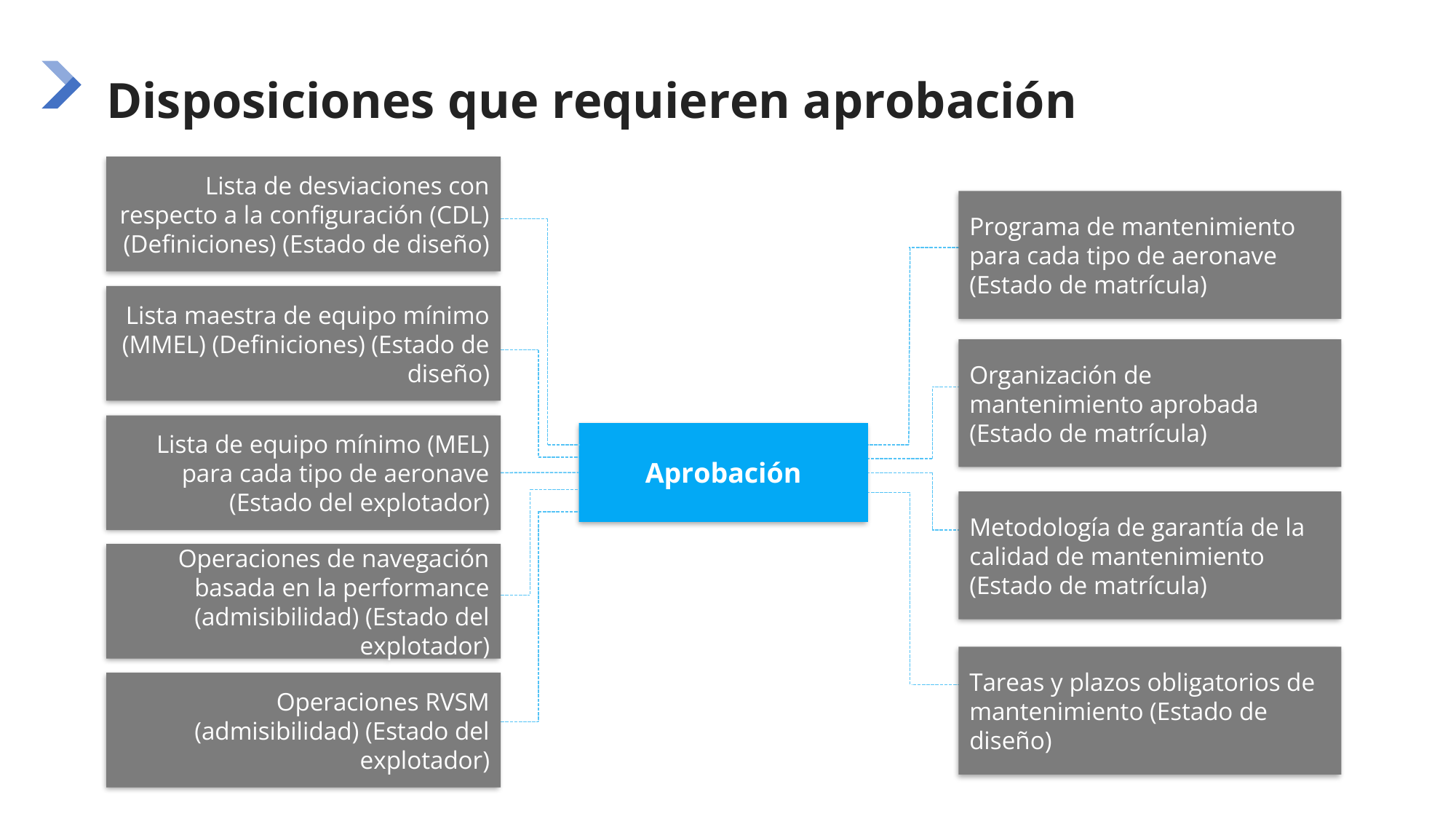

# Disposiciones que requieren aprobación
Lista de desviaciones con respecto a la configuración (CDL) (Definiciones) (Estado de diseño)
Lista maestra de equipo mínimo (MMEL) (Definiciones) (Estado de diseño)
Lista de equipo mínimo (MEL) para cada tipo de aeronave (Estado del explotador)
Operaciones de navegación basada en la performance (admisibilidad) (Estado del explotador)
Operaciones RVSM (admisibilidad) (Estado del explotador)
Programa de mantenimiento para cada tipo de aeronave (Estado de matrícula)
Organización de mantenimiento aprobada (Estado de matrícula)
Metodología de garantía de la calidad de mantenimiento (Estado de matrícula)
Tareas y plazos obligatorios de mantenimiento (Estado de diseño)
Aprobación